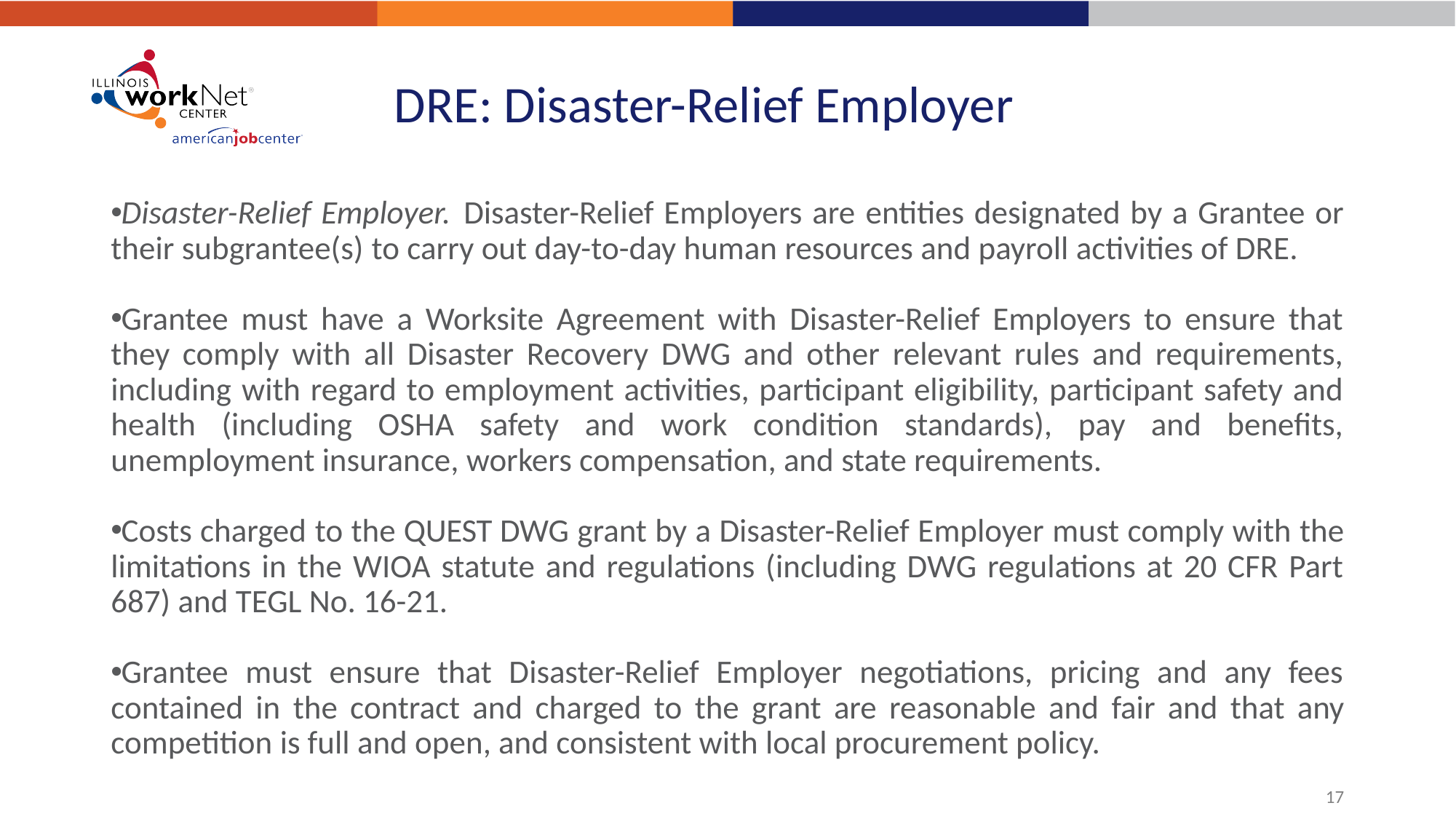

# DRE: Disaster-Relief Employer
Disaster-Relief Employer. Disaster-Relief Employers are entities designated by a Grantee or their subgrantee(s) to carry out day-to-day human resources and payroll activities of DRE.

Grantee must have a Worksite Agreement with Disaster-Relief Employers to ensure that they comply with all Disaster Recovery DWG and other relevant rules and requirements, including with regard to employment activities, participant eligibility, participant safety and health (including OSHA safety and work condition standards), pay and benefits, unemployment insurance, workers compensation, and state requirements.

Costs charged to the QUEST DWG grant by a Disaster-Relief Employer must comply with the limitations in the WIOA statute and regulations (including DWG regulations at 20 CFR Part 687) and TEGL No. 16-21.

Grantee must ensure that Disaster-Relief Employer negotiations, pricing and any fees contained in the contract and charged to the grant are reasonable and fair and that any competition is full and open, and consistent with local procurement policy.

17